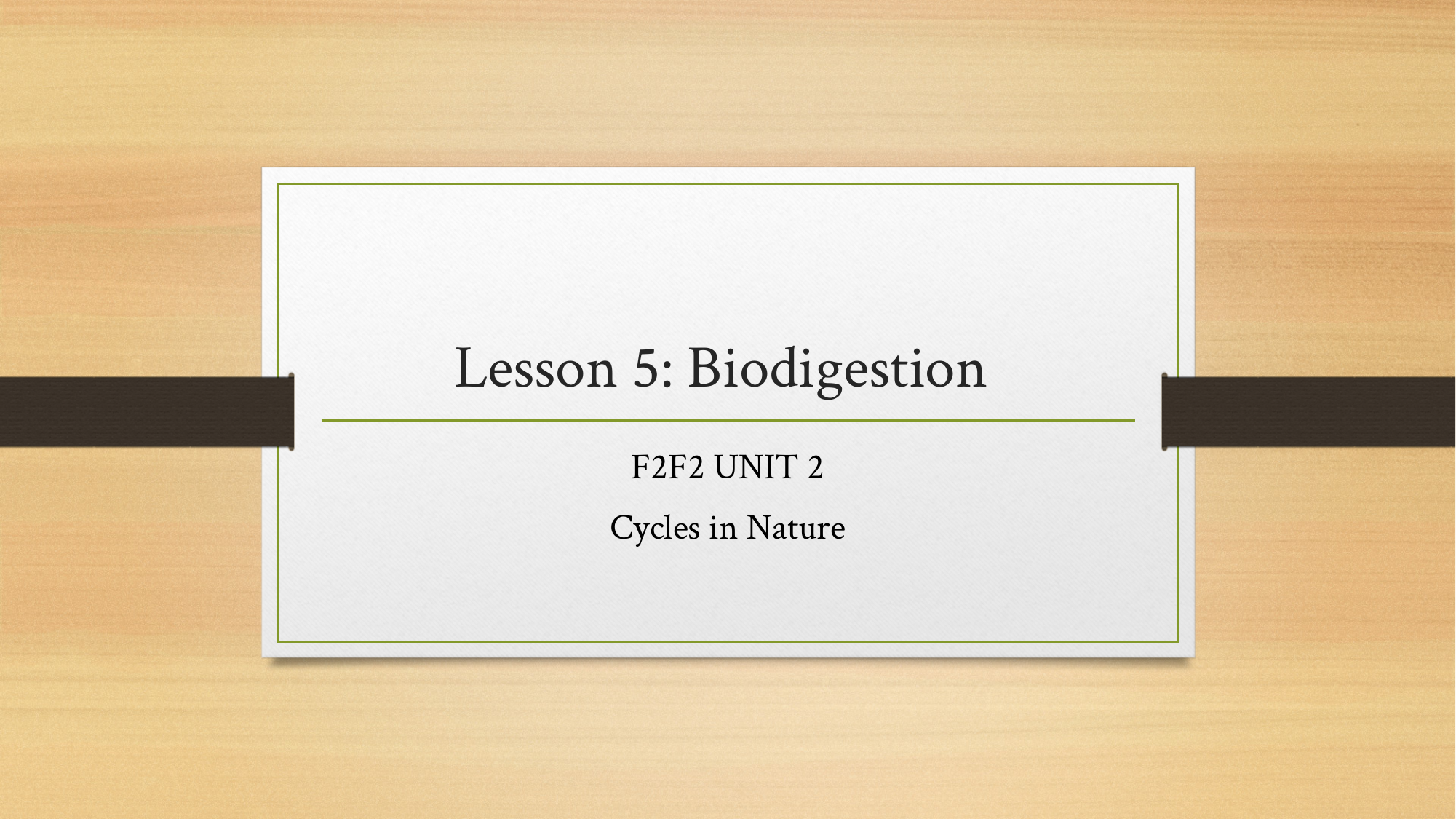

# Lesson 5: Biodigestion
F2F2 UNIT 2
Cycles in Nature